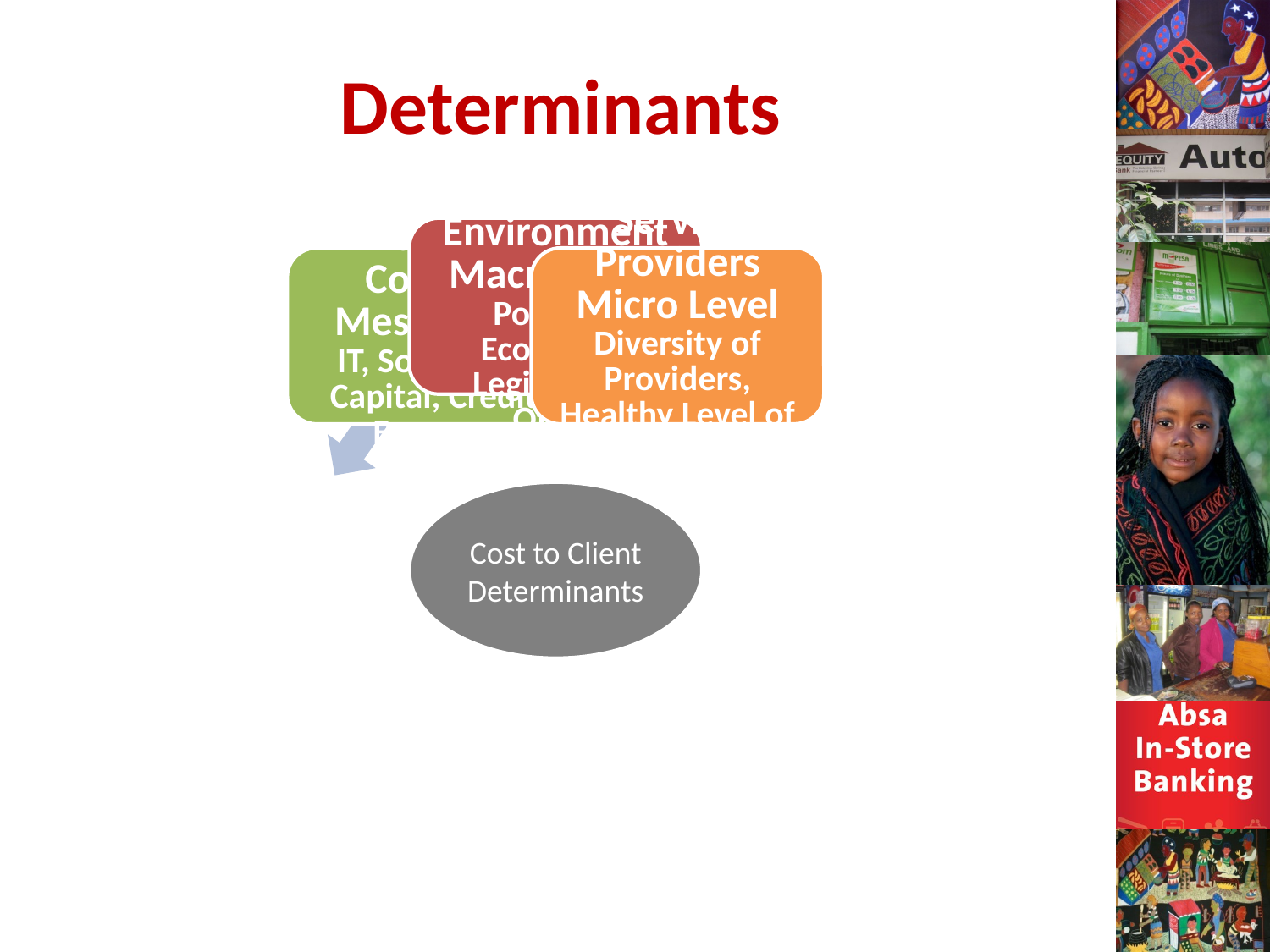

# Determinants
Cost to Client Determinants
Meso Level
Macro Level
Micro Level